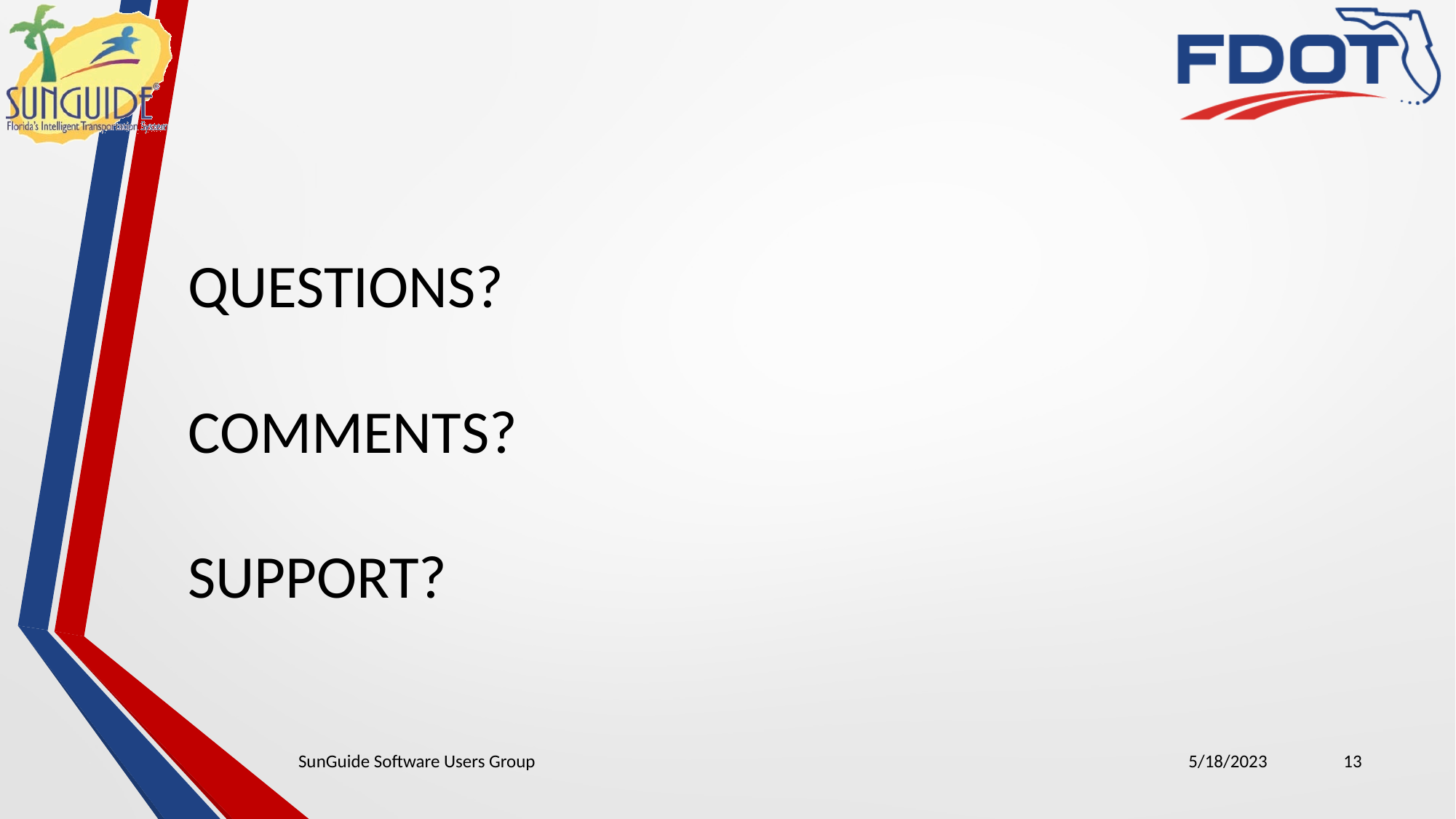

QUESTIONS?

COMMENTS?

SUPPORT?

SunGuide Software Users Group
5/18/2023
13